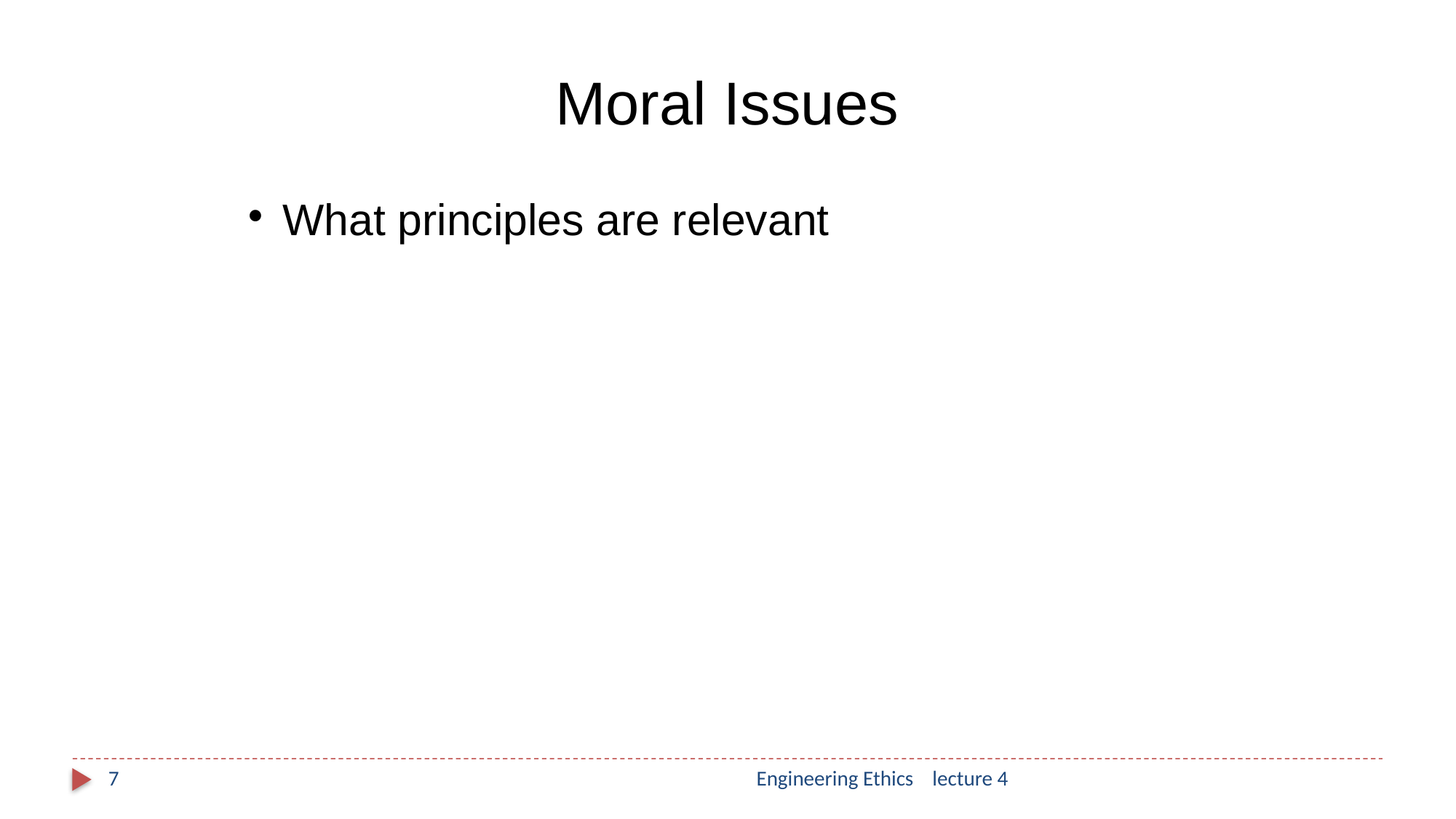

Moral Issues
What principles are relevant

7
Engineering Ethics    lecture 4